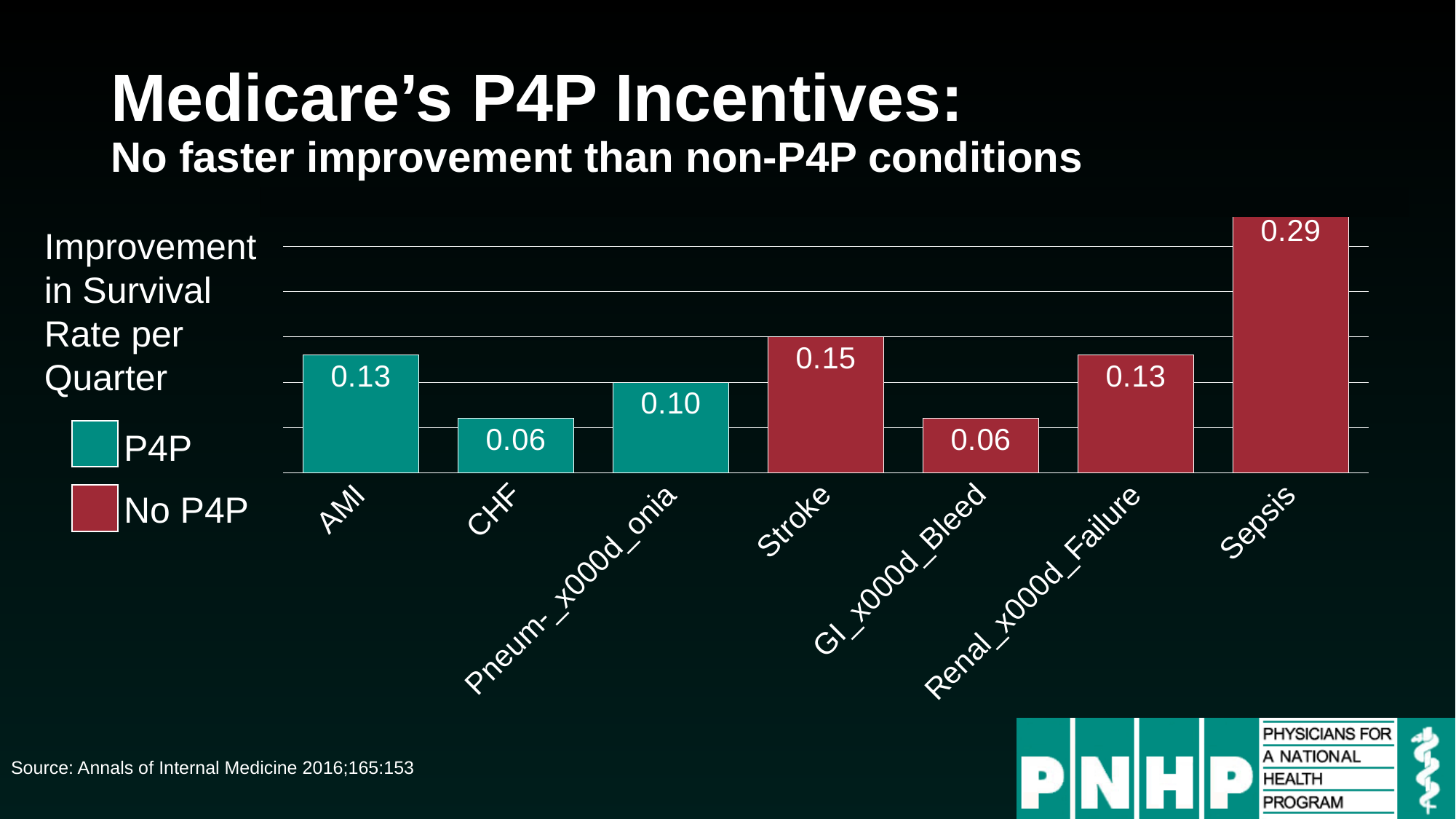

# Medicare’s P4P Incentives: No faster improvement than non-P4P conditions

### Chart

| Category | Series 1 |
|---|---|
| AMI | 0.13 |
| CHF | 0.06 |
| Pneum-_x000d_onia | 0.1 |
| Stroke | 0.15 |
| GI_x000d_Bleed | 0.06 |
| Renal_x000d_Failure | 0.13 |
| Sepsis | 0.29 |
Improvement in Survival Rate per Quarter
P4P
No P4P

Source: Annals of Internal Medicine 2016;165:153